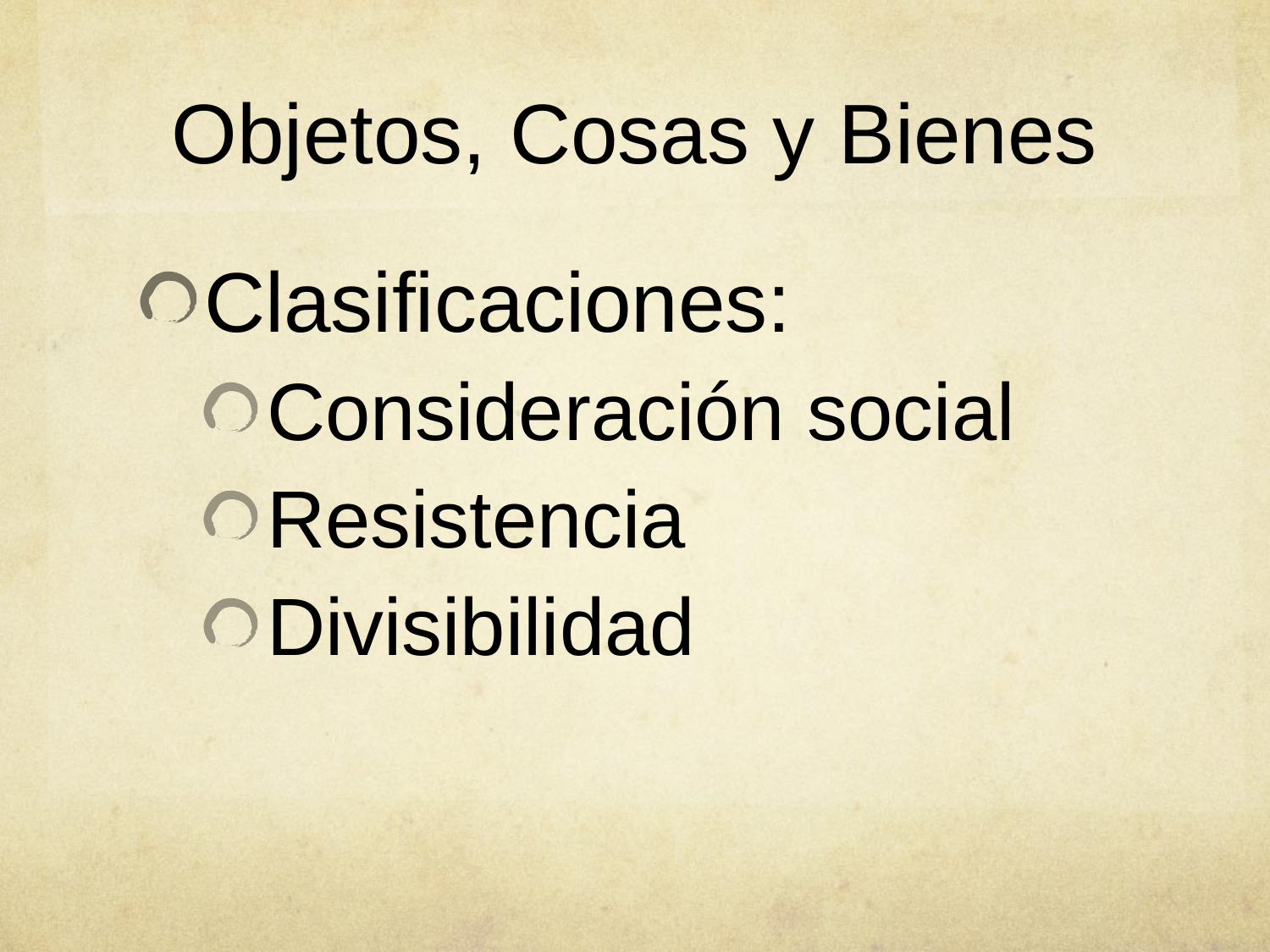

# Objetos, Cosas y Bienes
Clasificaciones:
Consideración social
Resistencia
Divisibilidad